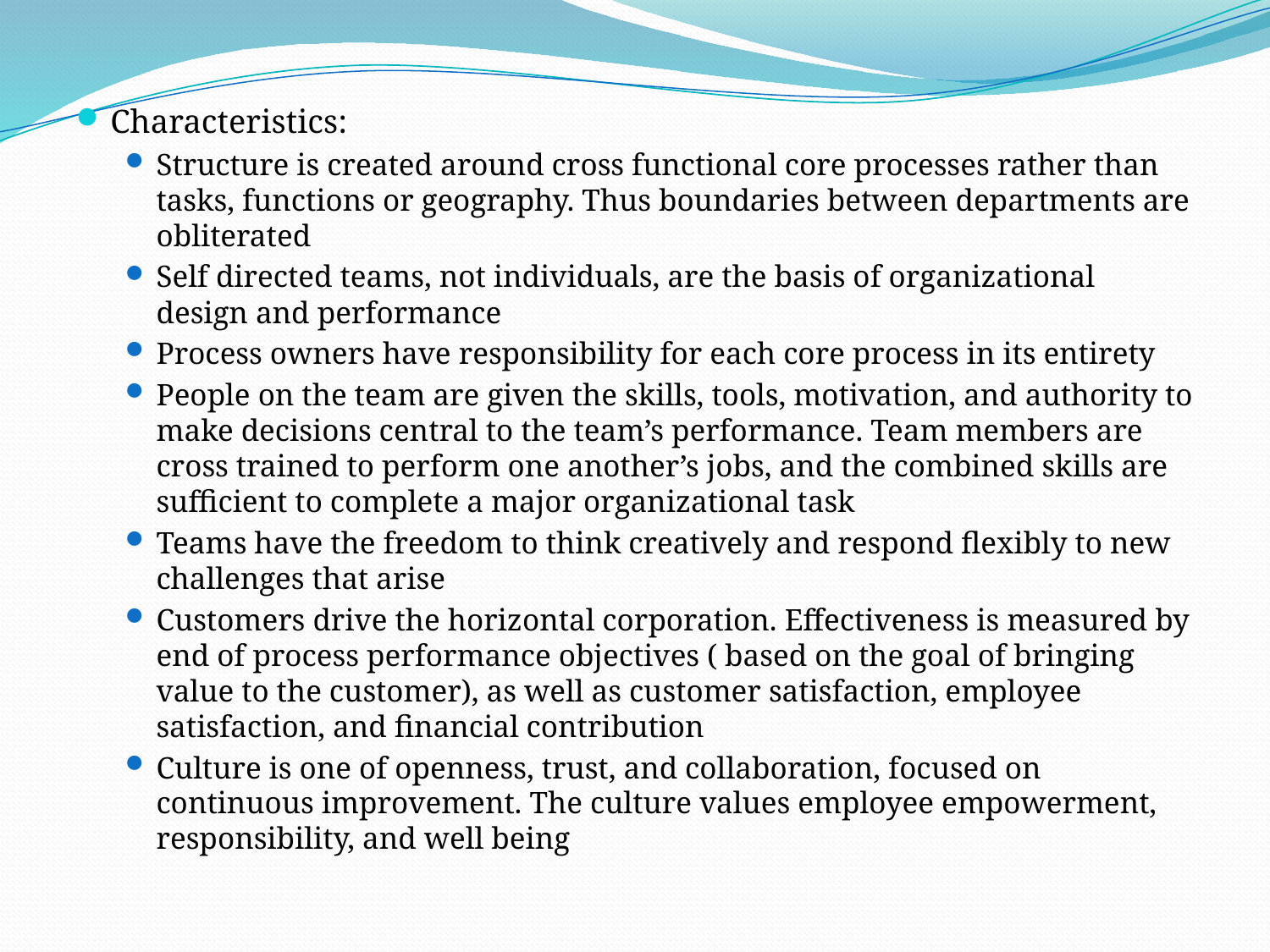

Characteristics:
Structure is created around cross functional core processes rather than tasks, functions or geography. Thus boundaries between departments are obliterated
Self directed teams, not individuals, are the basis of organizational design and performance
Process owners have responsibility for each core process in its entirety
People on the team are given the skills, tools, motivation, and authority to make decisions central to the team’s performance. Team members are cross trained to perform one another’s jobs, and the combined skills are sufficient to complete a major organizational task
Teams have the freedom to think creatively and respond flexibly to new challenges that arise
Customers drive the horizontal corporation. Effectiveness is measured by end of process performance objectives ( based on the goal of bringing value to the customer), as well as customer satisfaction, employee satisfaction, and financial contribution
Culture is one of openness, trust, and collaboration, focused on continuous improvement. The culture values employee empowerment, responsibility, and well being